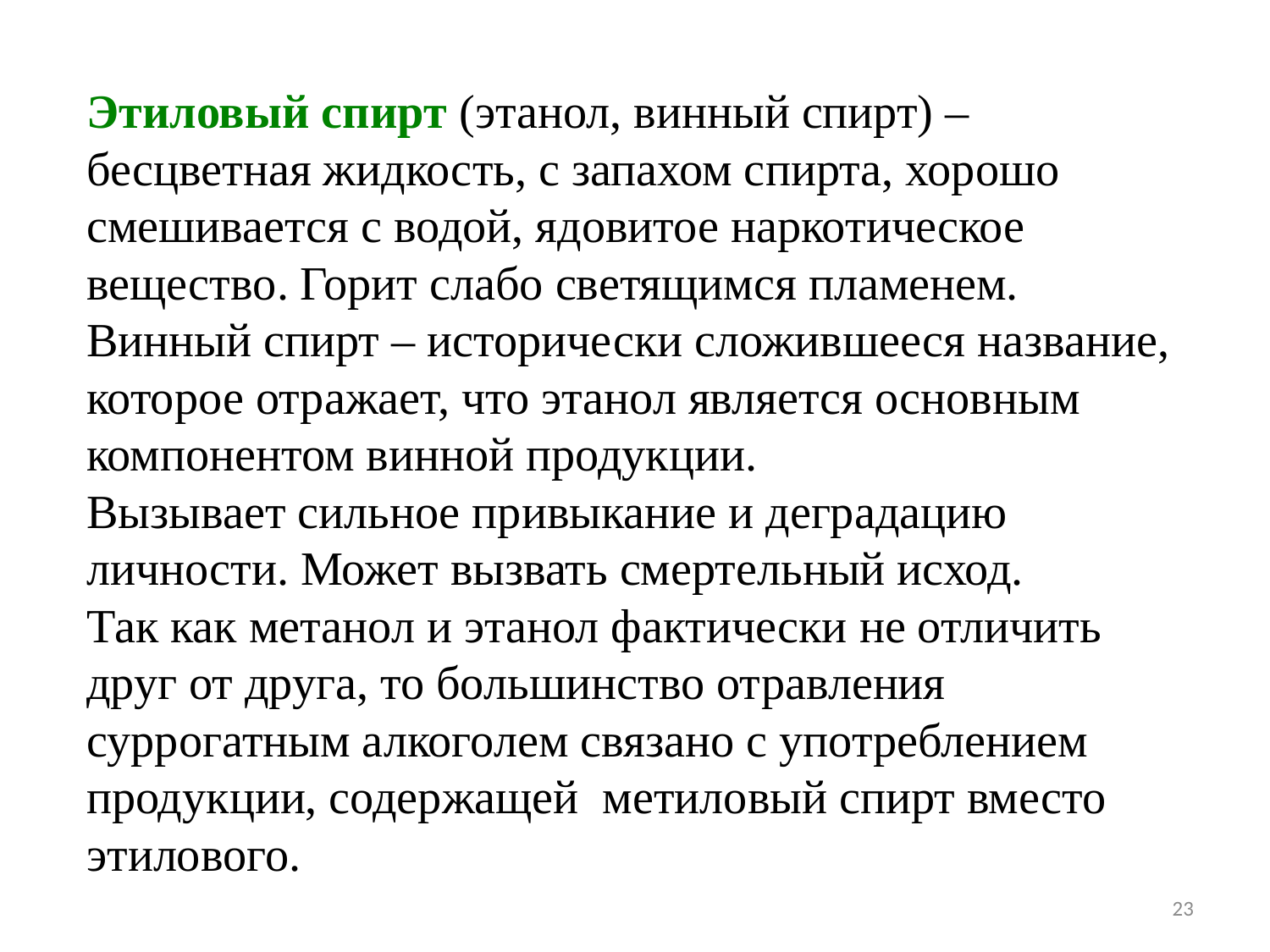

Этиловый спирт (этанол, винный спирт) – бесцветная жидкость, с запахом спирта, хорошо смешивается с водой, ядовитое наркотическое вещество. Горит слабо светящимся пламенем.
Винный спирт – исторически сложившееся название, которое отражает, что этанол является основным компонентом винной продукции.
Вызывает сильное привыкание и деградацию личности. Может вызвать смертельный исход.
Так как метанол и этанол фактически не отличить друг от друга, то большинство отравления суррогатным алкоголем связано с употреблением продукции, содержащей  метиловый спирт вместо этилового.
23